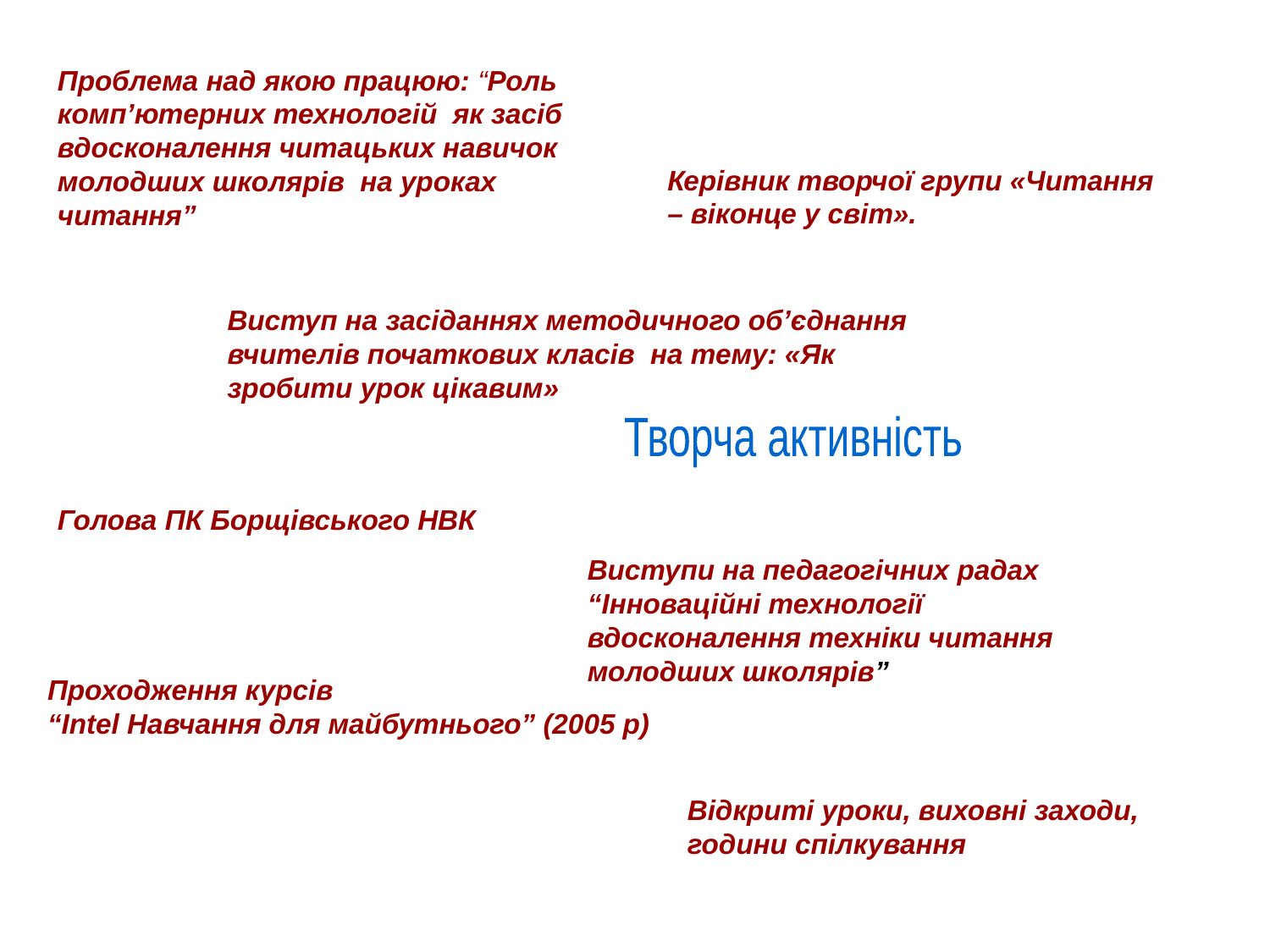

Проблема над якою працюю: “Роль комп’ютерних технологій  як засіб  вдосконалення читацьких навичок молодших школярів  на уроках читання”
Керівник творчої групи «Читання – віконце у світ».
Виступ на засіданнях методичного об’єднання вчителів початкових класів  на тему: «Як зробити урок цікавим»
Творча активність
Голова ПК Борщівського НВК
Виступи на педагогічних радах “Інноваційні технології вдосконалення техніки читання молодших школярів”
Проходження курсів
“Intel Навчання для майбутнього” (2005 р)
Відкриті уроки, виховні заходи, години спілкування